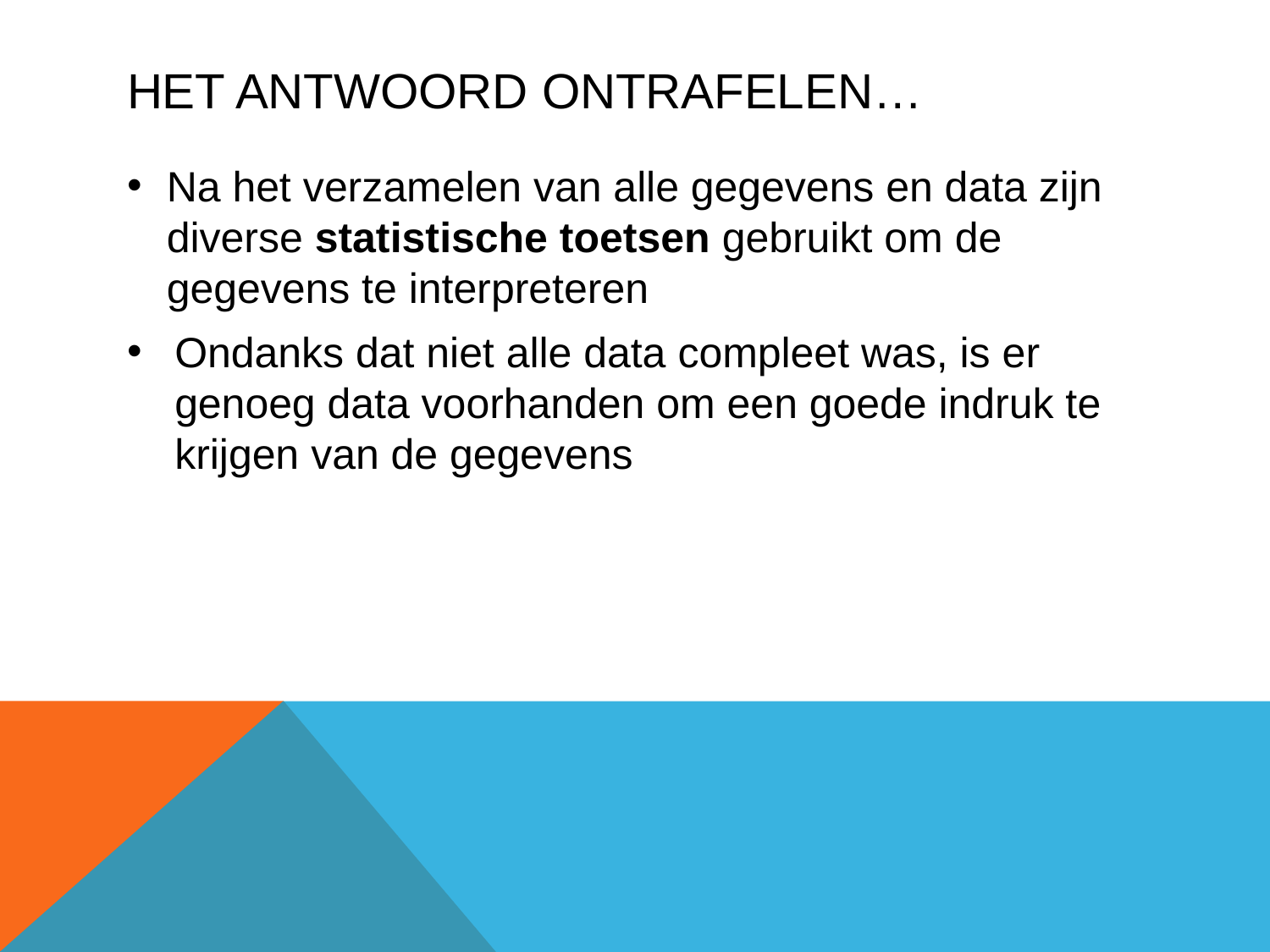

# Het antwoord ontrafelen…
Na het verzamelen van alle gegevens en data zijn diverse statistische toetsen gebruikt om de gegevens te interpreteren
Ondanks dat niet alle data compleet was, is er genoeg data voorhanden om een goede indruk te krijgen van de gegevens